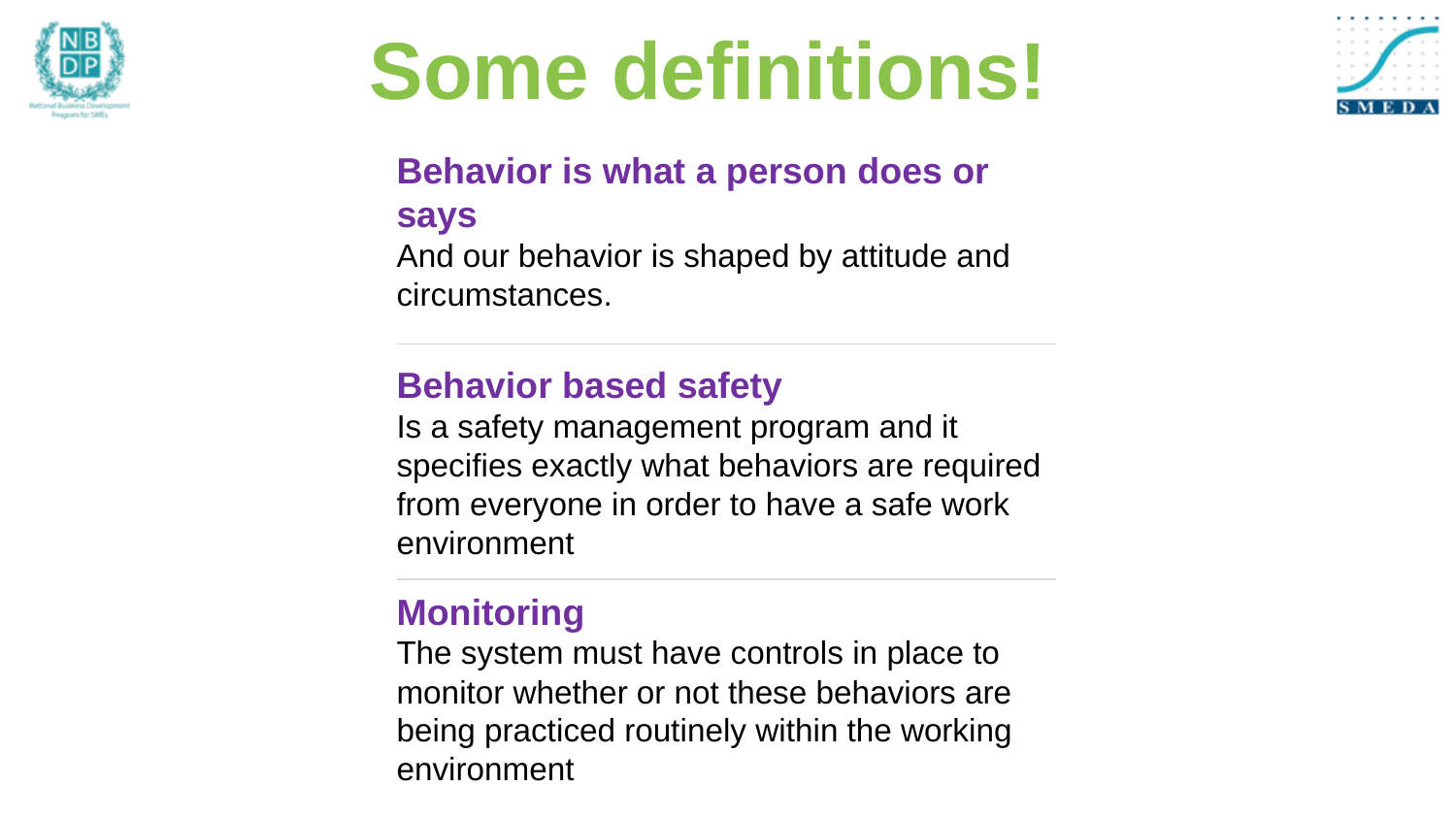

Some definitions!
Behavior is what a person does or says
And our behavior is shaped by attitude and circumstances.
Behavior based safety
Is a safety management program and it specifies exactly what behaviors are required from everyone in order to have a safe work environment
Monitoring
The system must have controls in place to monitor whether or not these behaviors are being practiced routinely within the working environment